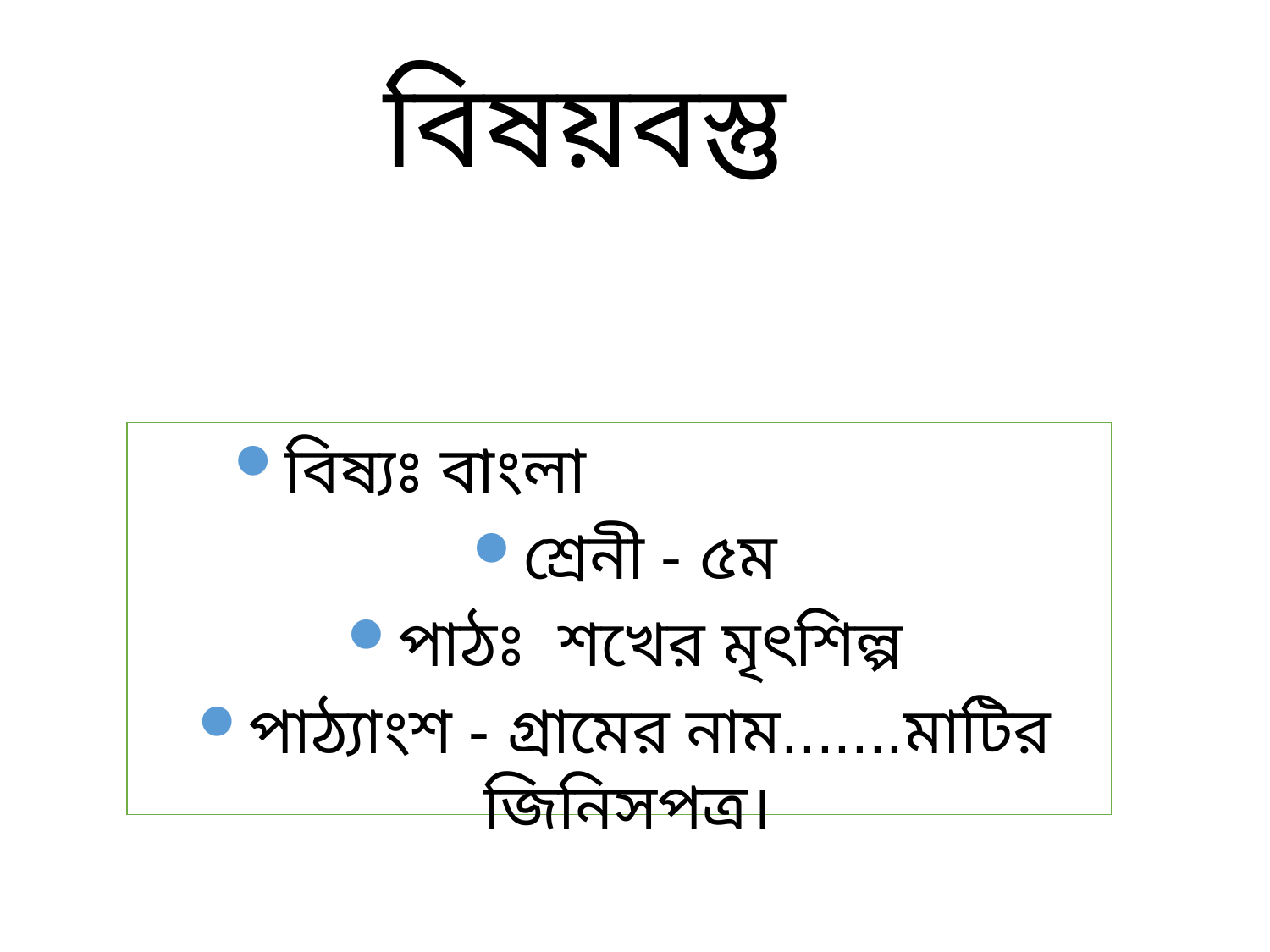

# বিষয়বস্তু
বিষ্যঃ বাংলা
শ্রেনী - ৫ম
পাঠঃ  শখের মৃৎশিল্প
পাঠ্যাংশ - গ্রামের নাম.......মাটির জিনিসপত্র।